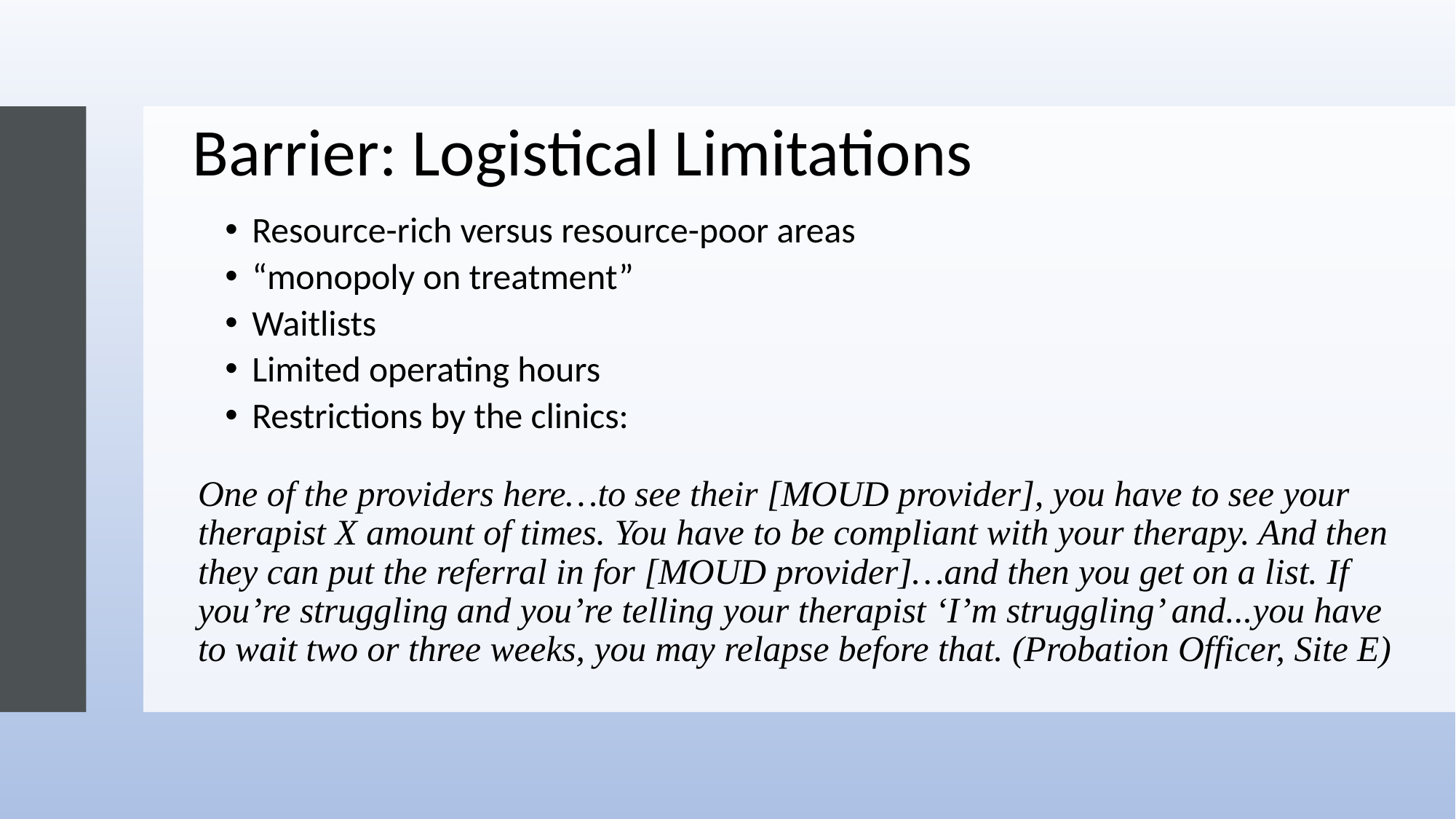

# Barrier: Logistical Limitations

Resource-rich versus resource-poor areas
“monopoly on treatment”
Waitlists
Limited operating hours
Restrictions by the clinics:

One of the providers here…to see their [MOUD provider], you have to see your therapist X amount of times. You have to be compliant with your therapy. And then they can put the referral in for [MOUD provider]…and then you get on a list. If you’re struggling and you’re telling your therapist ‘I’m struggling’ and...you have to wait two or three weeks, you may relapse before that. (Probation Officer, Site E)